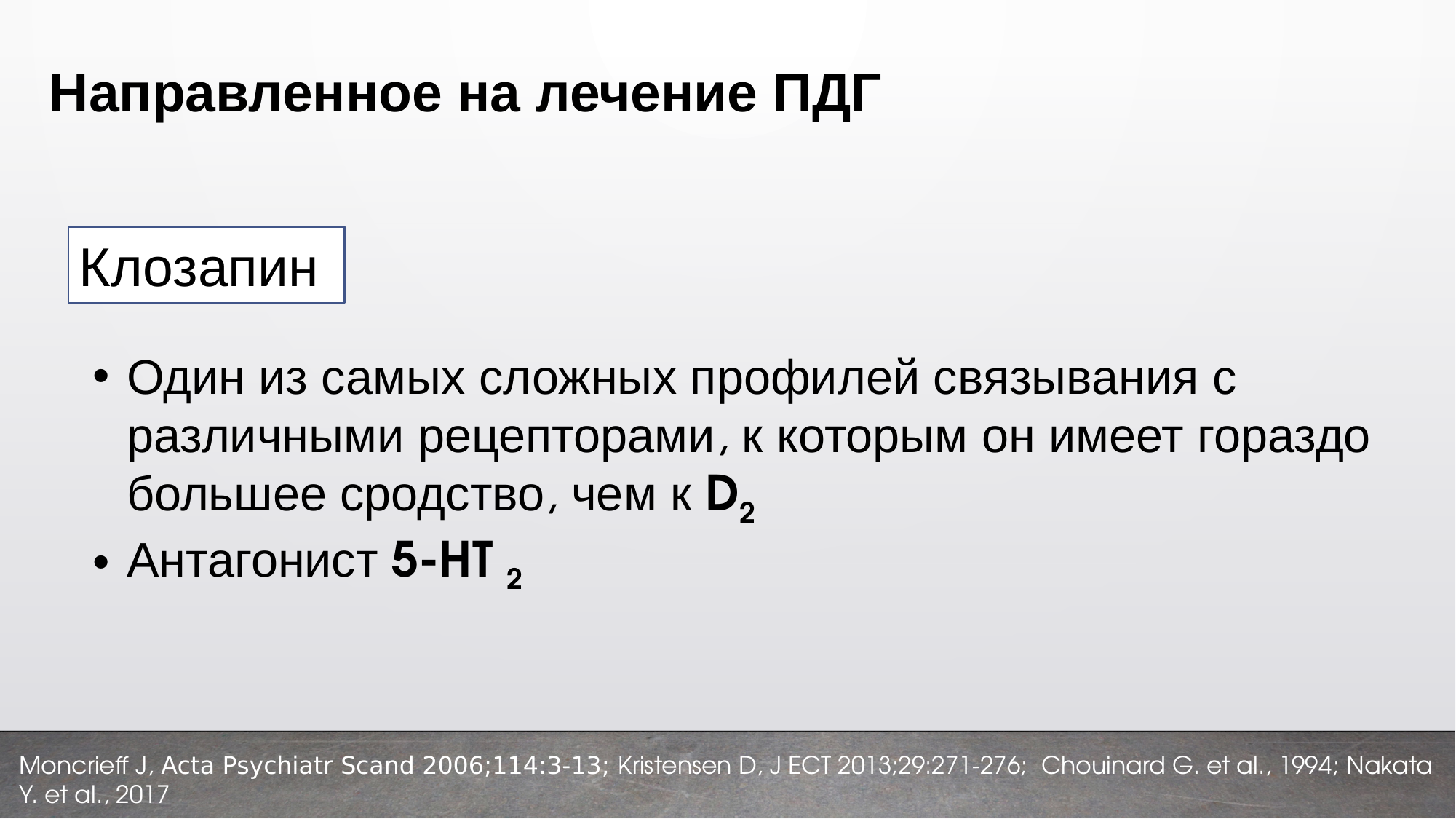

Направленное на лечение ПДГ
Клозапин
Один из самых сложных профилей связывания с различными рецепторами, к которым он имеет гораздо большее сродство, чем к D2
Антагонист 5-HT 2

Moncrieff J, Acta Psychiatr Scand 2006;114:3-13; Kristensen D, J ECT 2013;29:271-276;  Chouinard G. et al., 1994; Nakata Y. et al., 2017